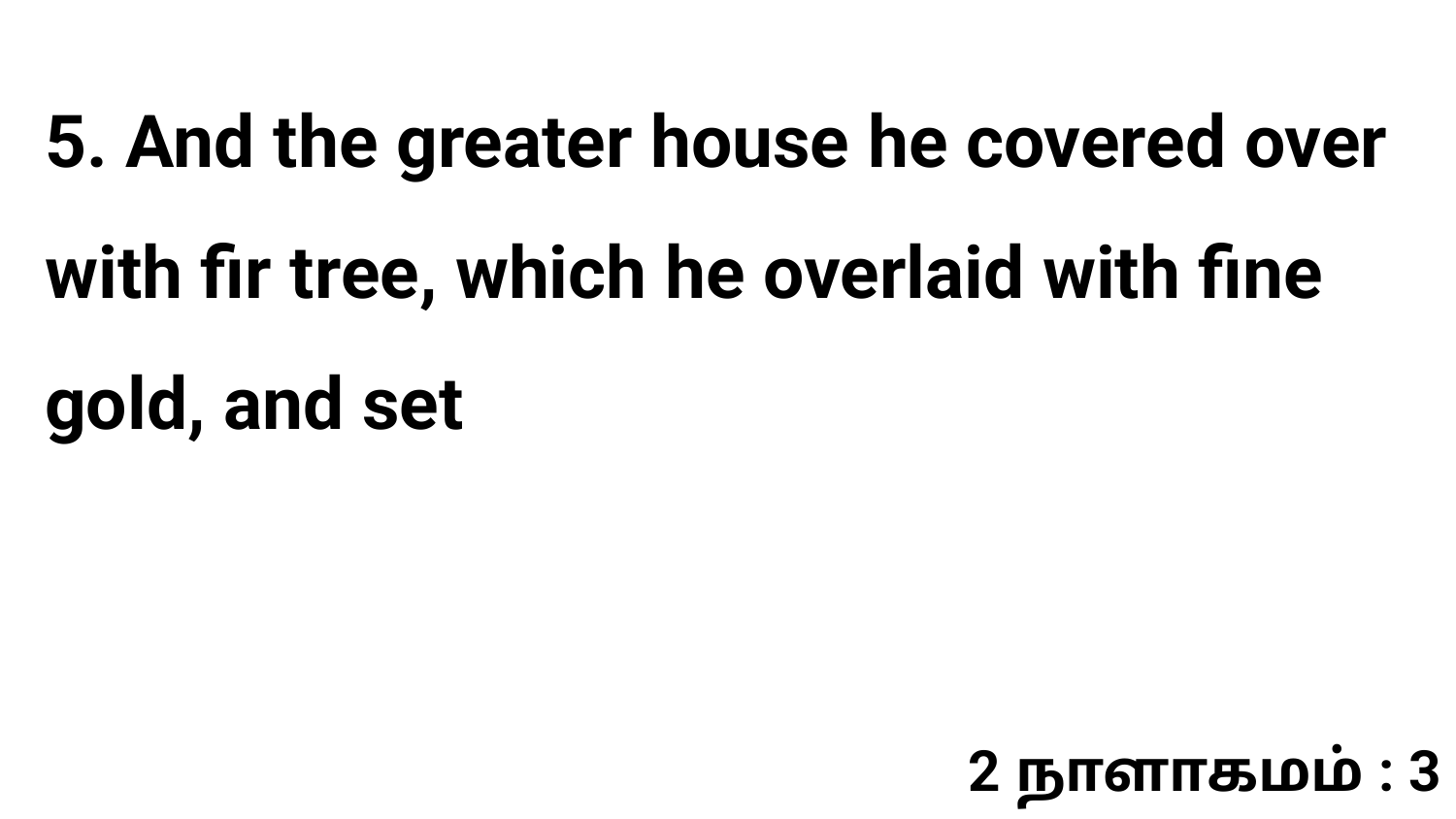

5. And the greater house he covered over with fir tree, which he overlaid with fine gold, and set
2 நாளாகமம் : 3